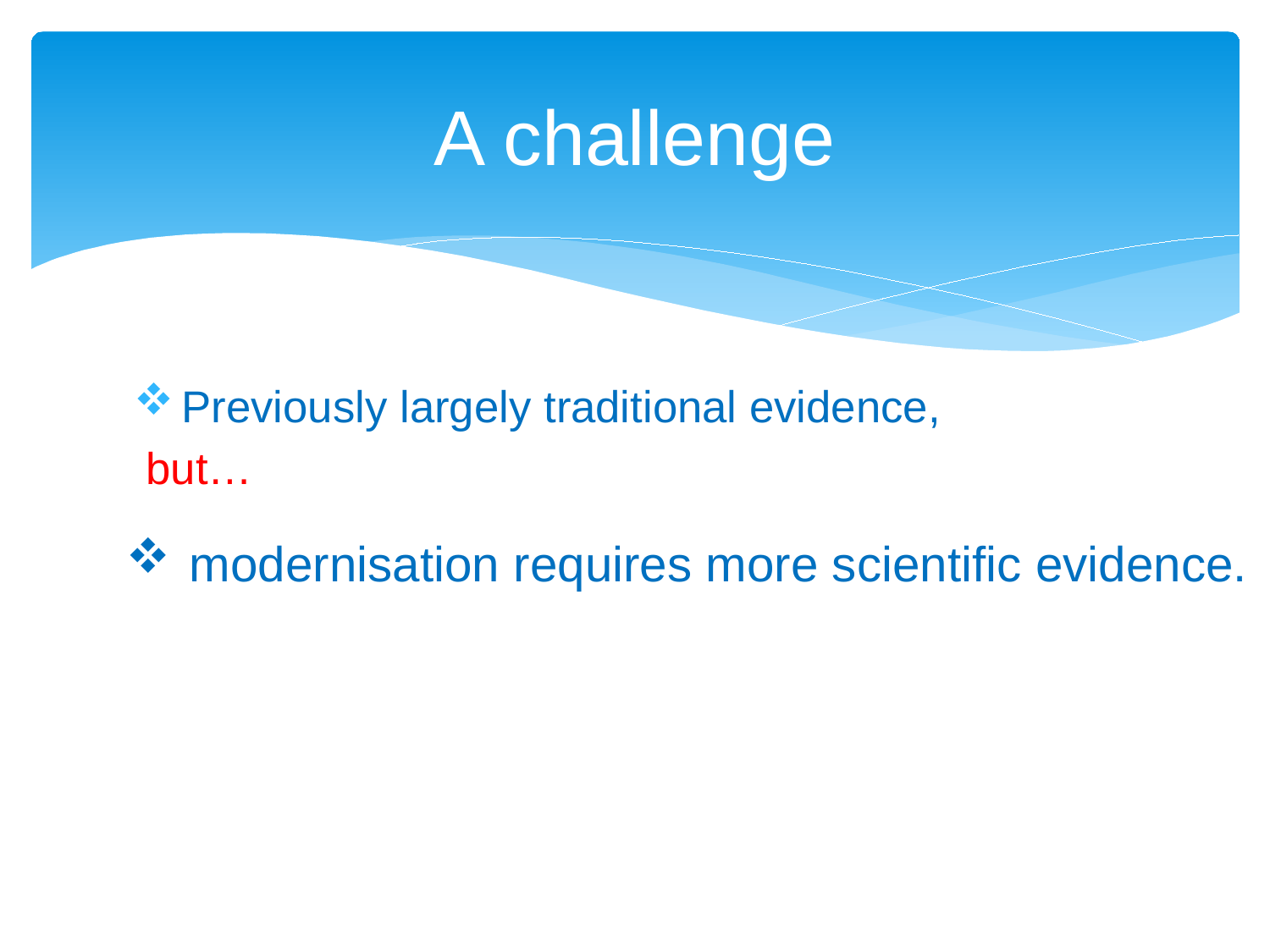

# A challenge
 Previously largely traditional evidence,
 but…
modernisation requires more scientific evidence.